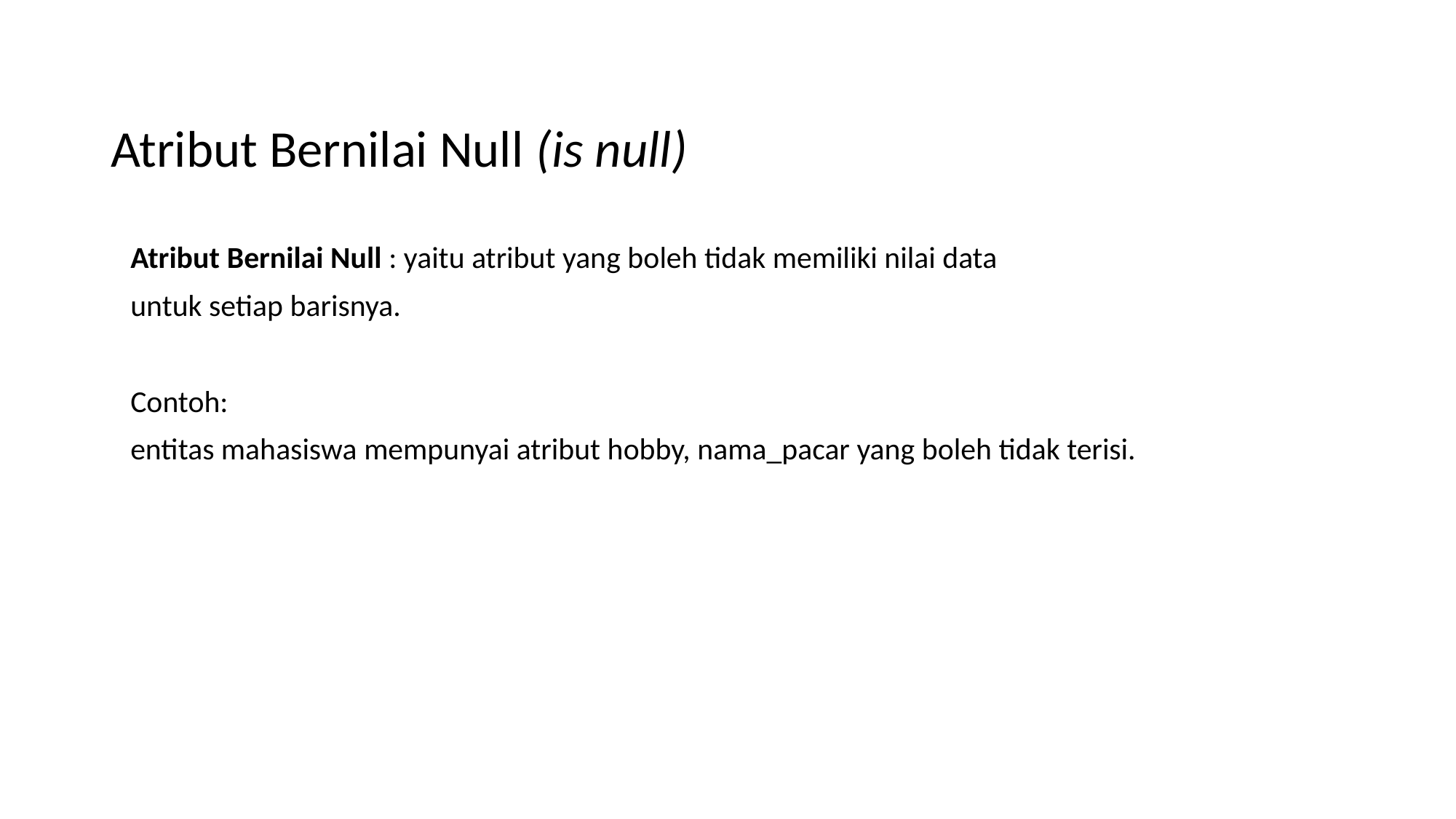

# Atribut Bernilai Null (is null)
Atribut Bernilai Null : yaitu atribut yang boleh tidak memiliki nilai data
untuk setiap barisnya.

Contoh:
entitas mahasiswa mempunyai atribut hobby, nama_pacar yang boleh tidak terisi.